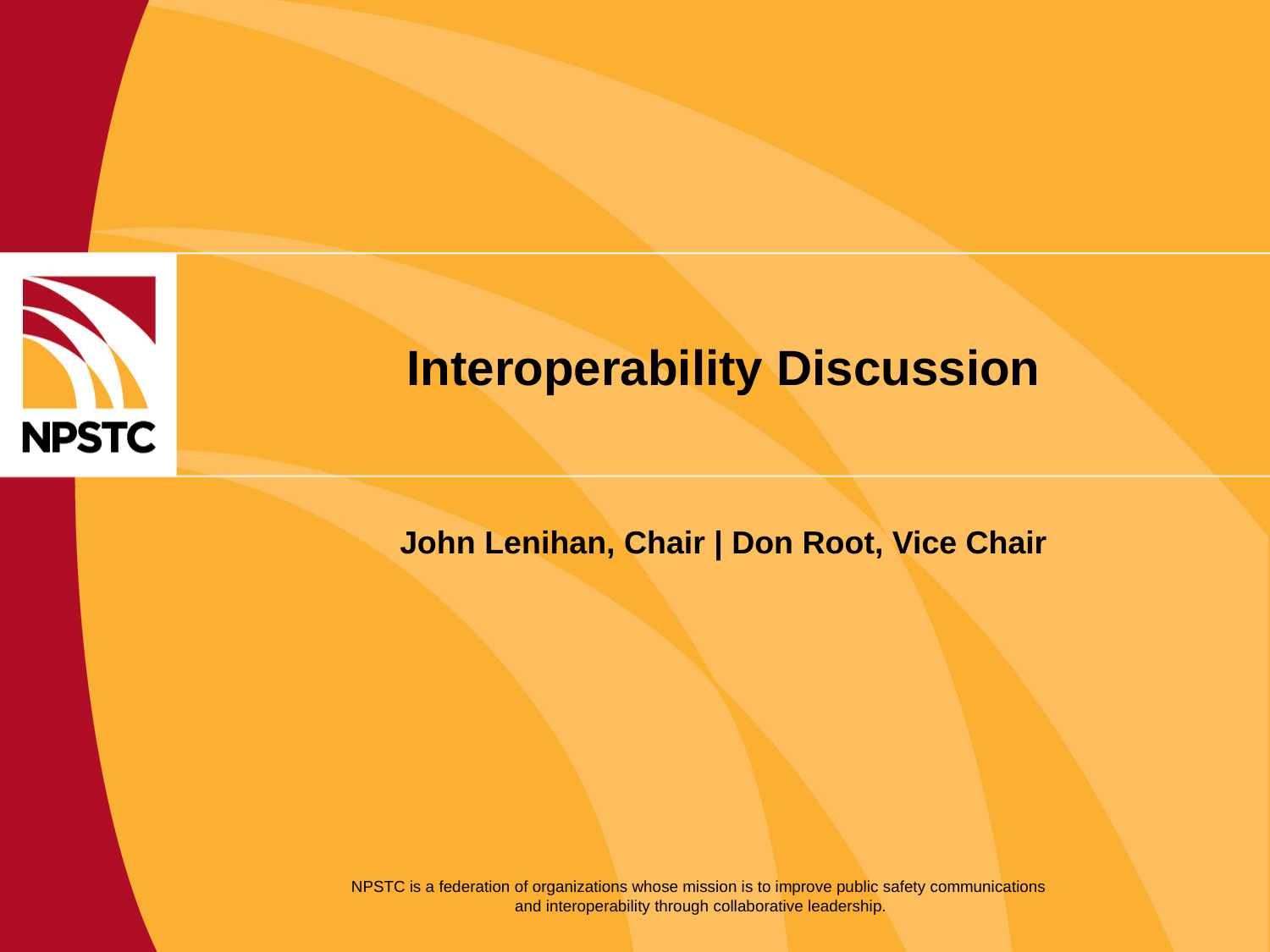

# Interoperability Discussion
John Lenihan, Chair | Don Root, Vice Chair